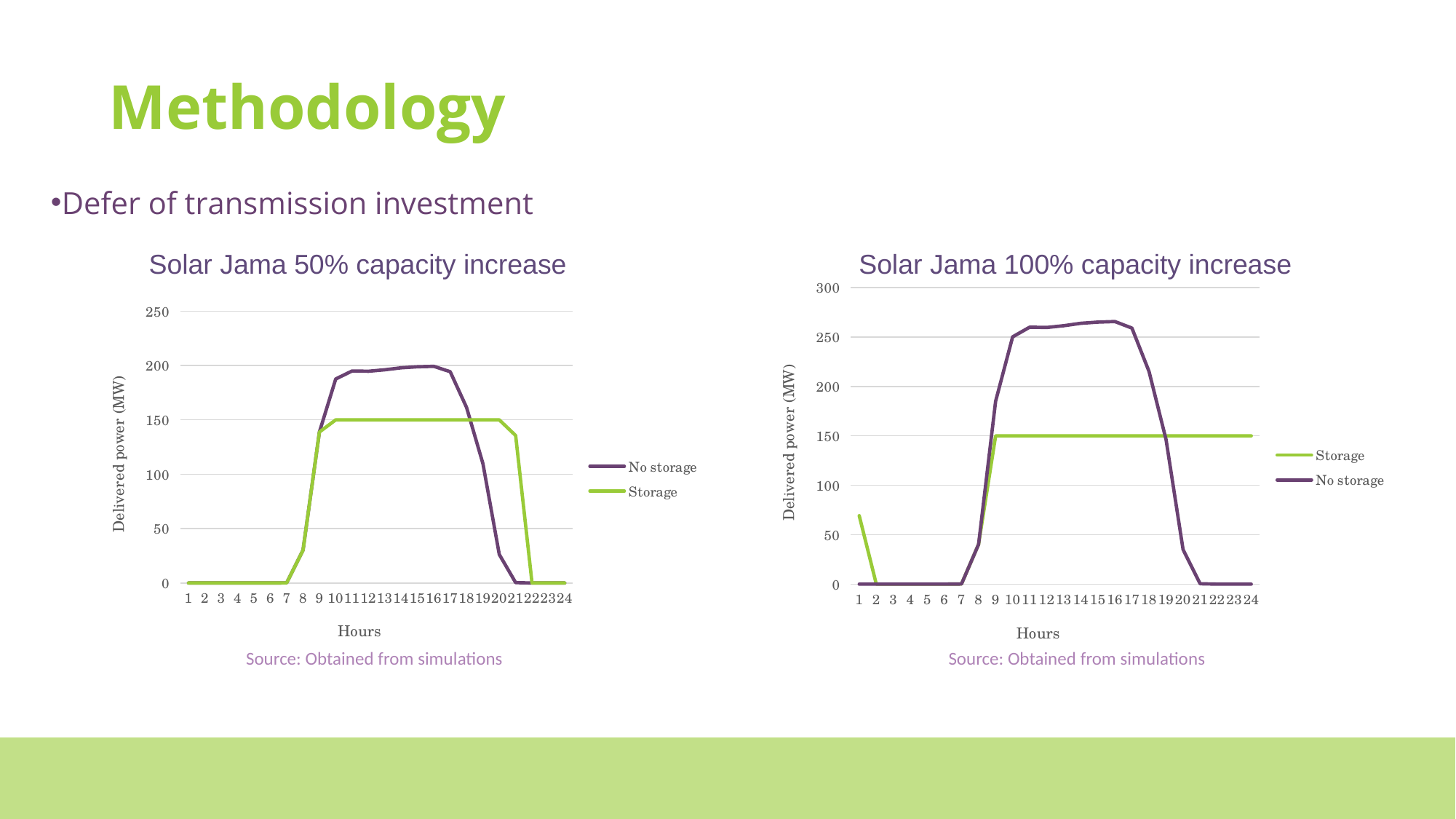

# Methodology
Defer of transmission investment

Solar Jama 50% capacity increase

Solar Jama 100% capacity increase

### Chart

| Category | Storage | No storage |
|---|---|---|

### Chart

| Category | No storage | Storage |
|---|---|---|
Source: Obtained from simulations
Source: Obtained from simulations